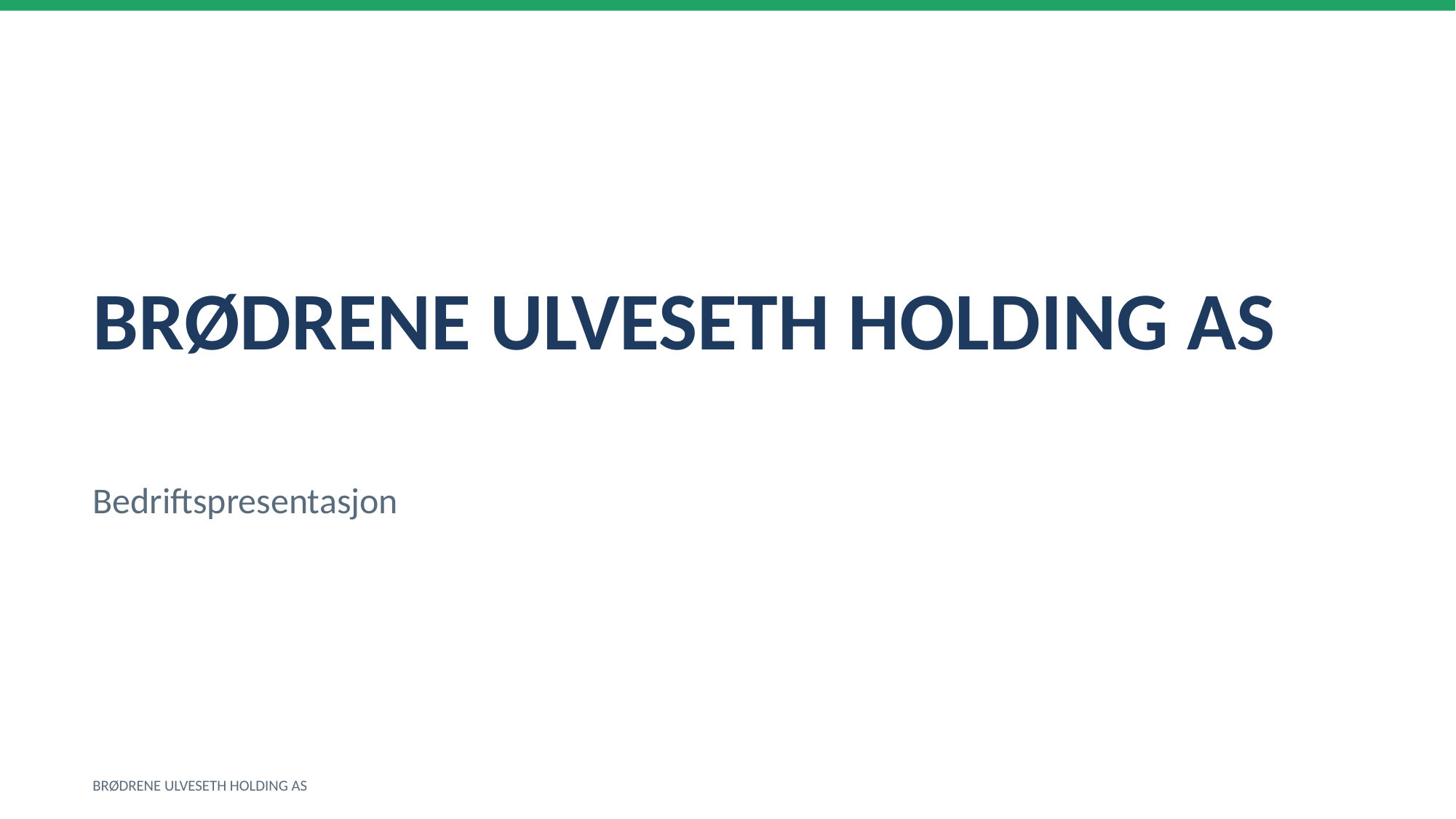

BRØDRENE ULVESETH HOLDING AS
Bedriftspresentasjon
BRØDRENE ULVESETH HOLDING AS